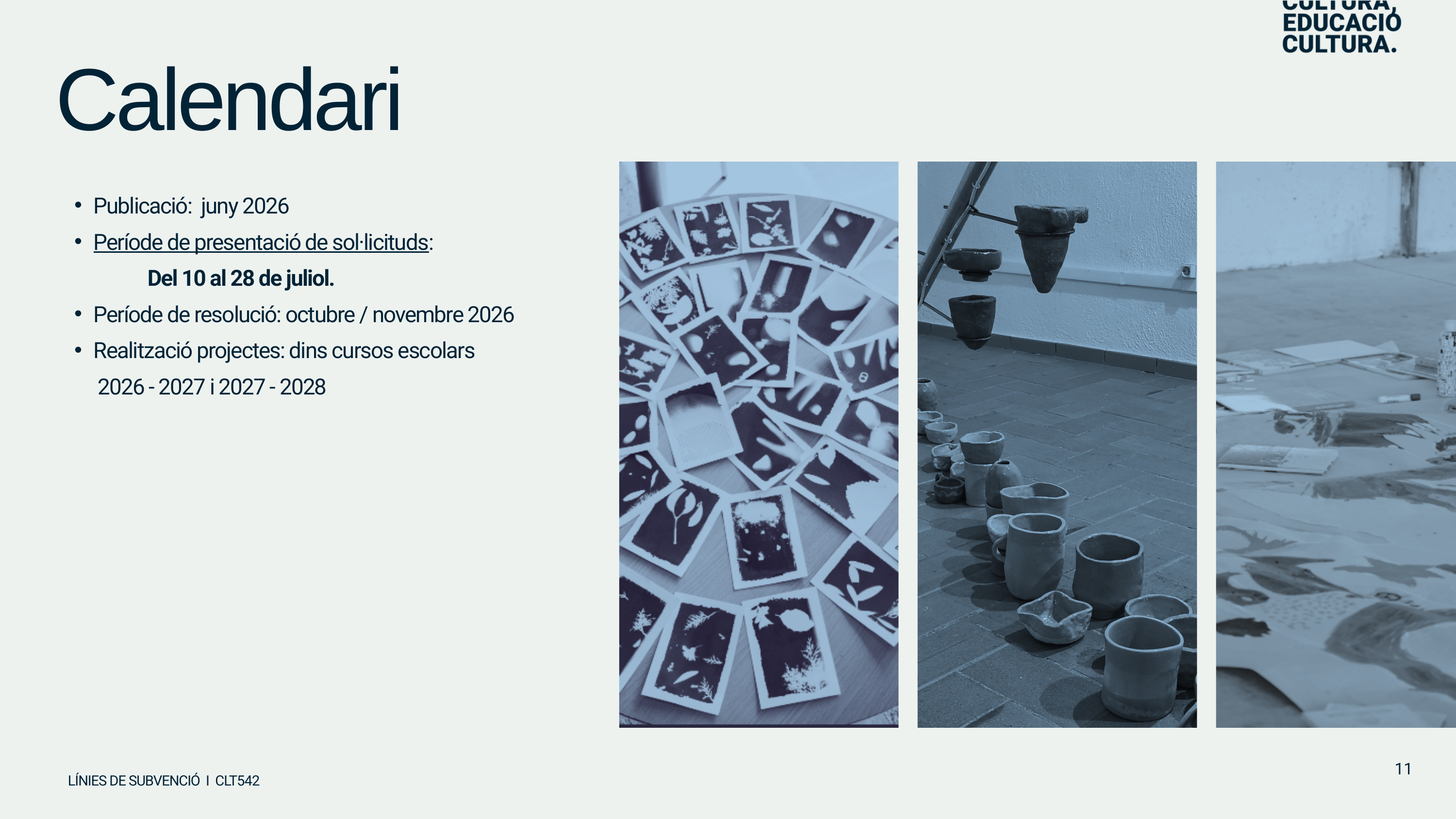

Calendari

Publicació:  juny 2026
Període de presentació de sol·licituds:
	Del 10 al 28 de juliol.
Període de resolució: octubre / novembre 2026
Realització projectes: dins cursos escolars
         2026 - 2027 i 2027 - 2028

11
LÍNIES DE SUBVENCIÓ  I  CLT542